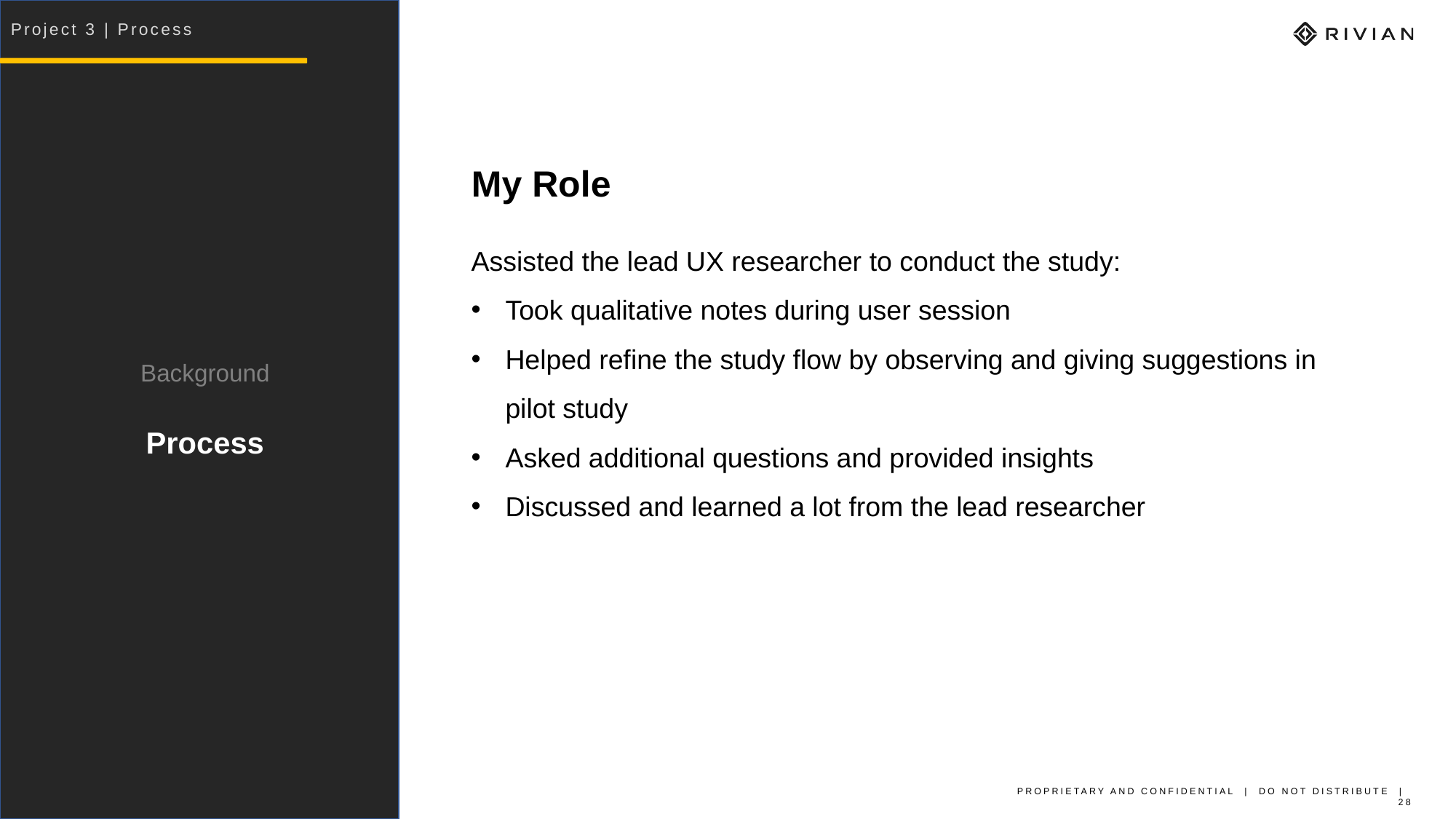

Project 3 | Process
My Role
Assisted the lead UX researcher to conduct the study:
Took qualitative notes during user session
Helped refine the study flow by observing and giving suggestions in pilot study
Asked additional questions and provided insights
Discussed and learned a lot from the lead researcher
Background

Process